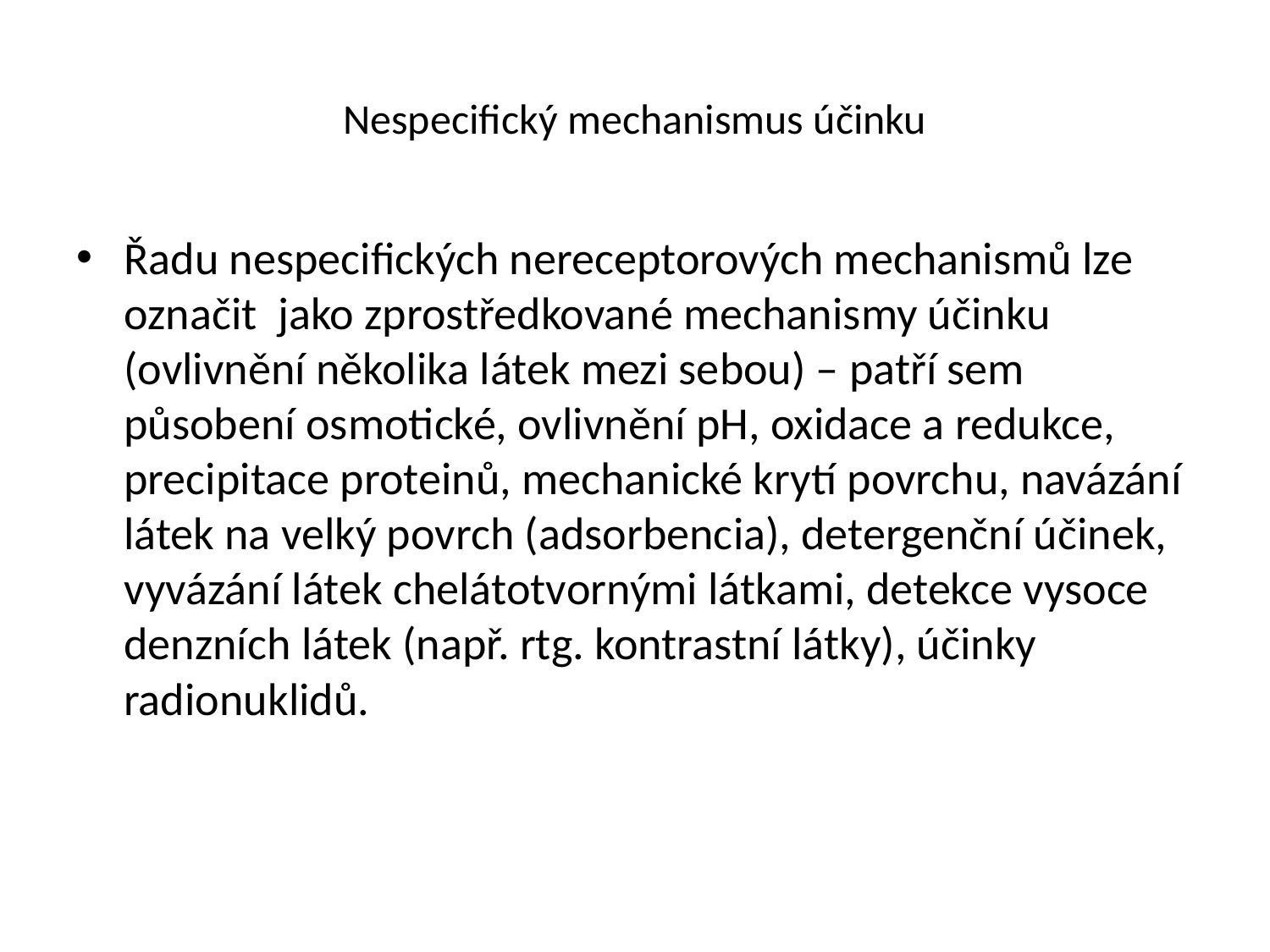

# Nespecifický mechanismus účinku
Řadu nespecifických nereceptorových mechanismů lze označit  jako zprostředkované mechanismy účinku (ovlivnění několika látek mezi sebou) – patří sem působení osmotické, ovlivnění pH, oxidace a redukce, precipitace proteinů, mechanické krytí povrchu, navázání látek na velký povrch (adsorbencia), detergenční účinek, vyvázání látek chelátotvornými látkami, detekce vysoce denzních látek (např. rtg. kontrastní látky), účinky radionuklidů.